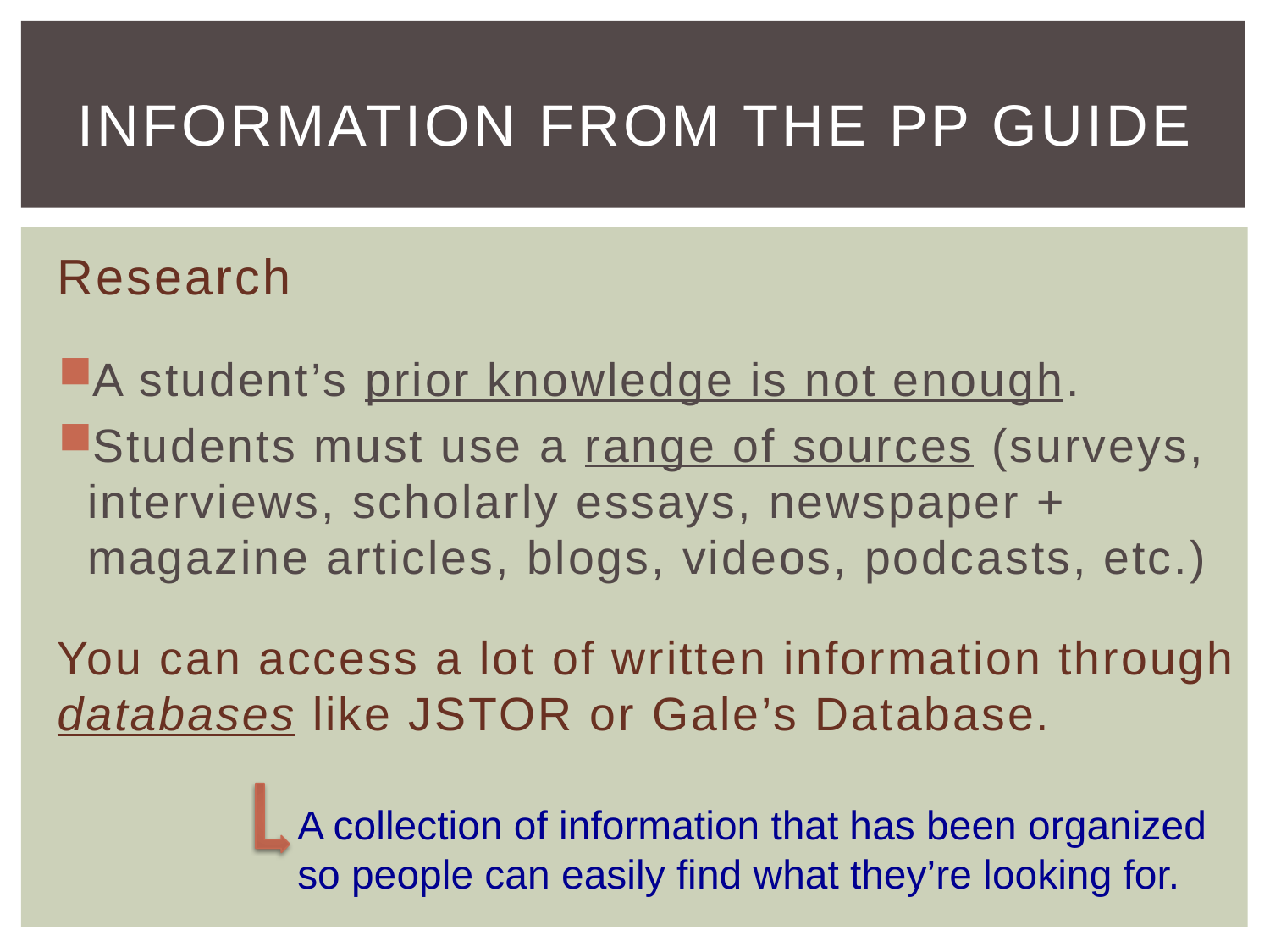

# Information from the pp guide
Research

A student’s prior knowledge is not enough.
Students must use a range of sources (surveys, interviews, scholarly essays, newspaper + magazine articles, blogs, videos, podcasts, etc.)

You can access a lot of written information through databases like JSTOR or Gale’s Database.
A collection of information that has been organized so people can easily find what they’re looking for.